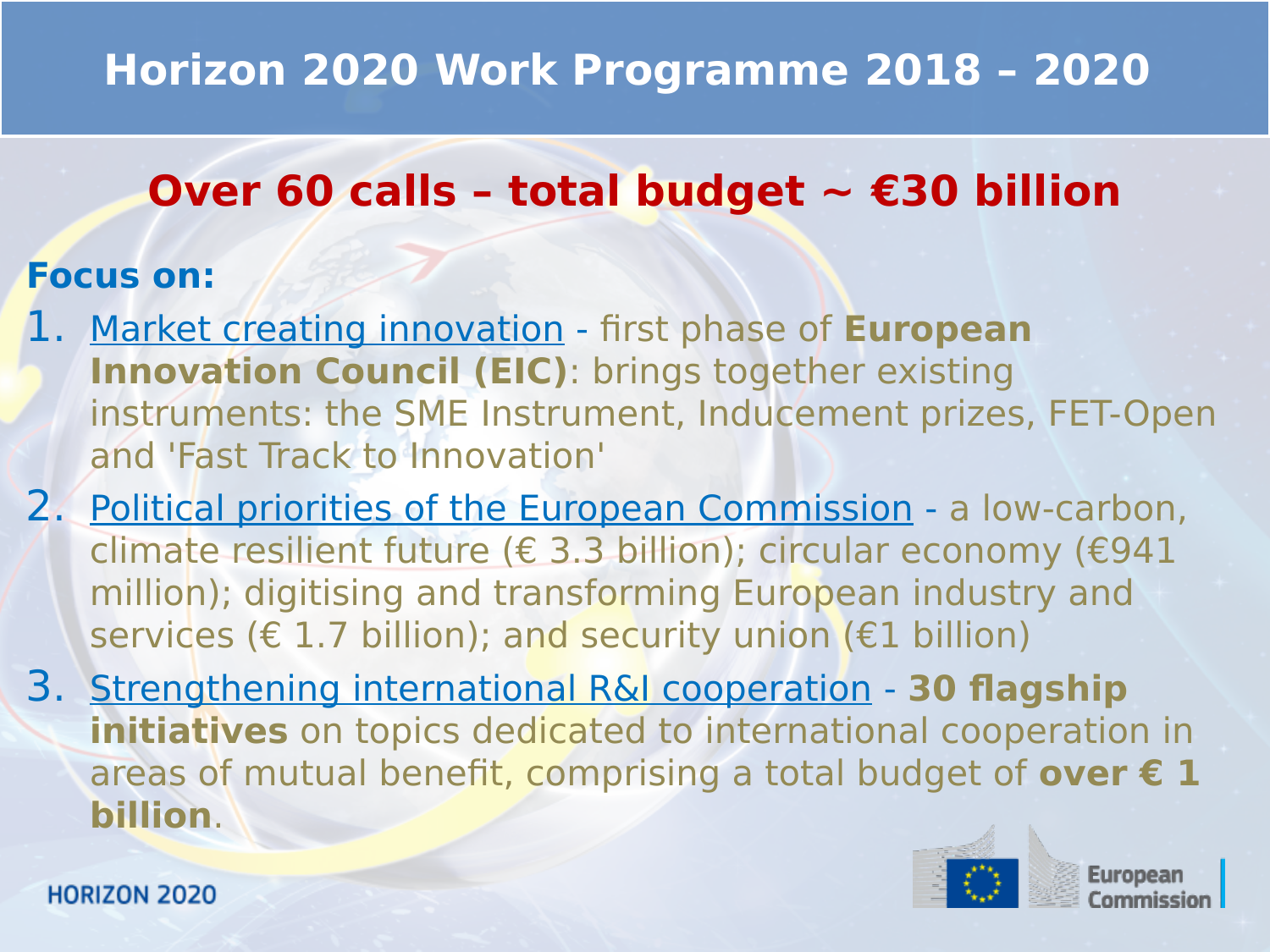

Horizon 2020 Work Programme 2018 – 2020

Over 60 calls – total budget ~ €30 billion

Focus on:
Market creating innovation - first phase of European Innovation Council (EIC): brings together existing instruments: the SME Instrument, Inducement prizes, FET-Open and 'Fast Track to Innovation'
Political priorities of the European Commission - a low-carbon, climate resilient future (€ 3.3 billion); circular economy (€941 million); digitising and transforming European industry and services (€ 1.7 billion); and security union (€1 billion)
Strengthening international R&I cooperation - 30 flagship initiatives on topics dedicated to international cooperation in areas of mutual benefit, comprising a total budget of over € 1 billion.